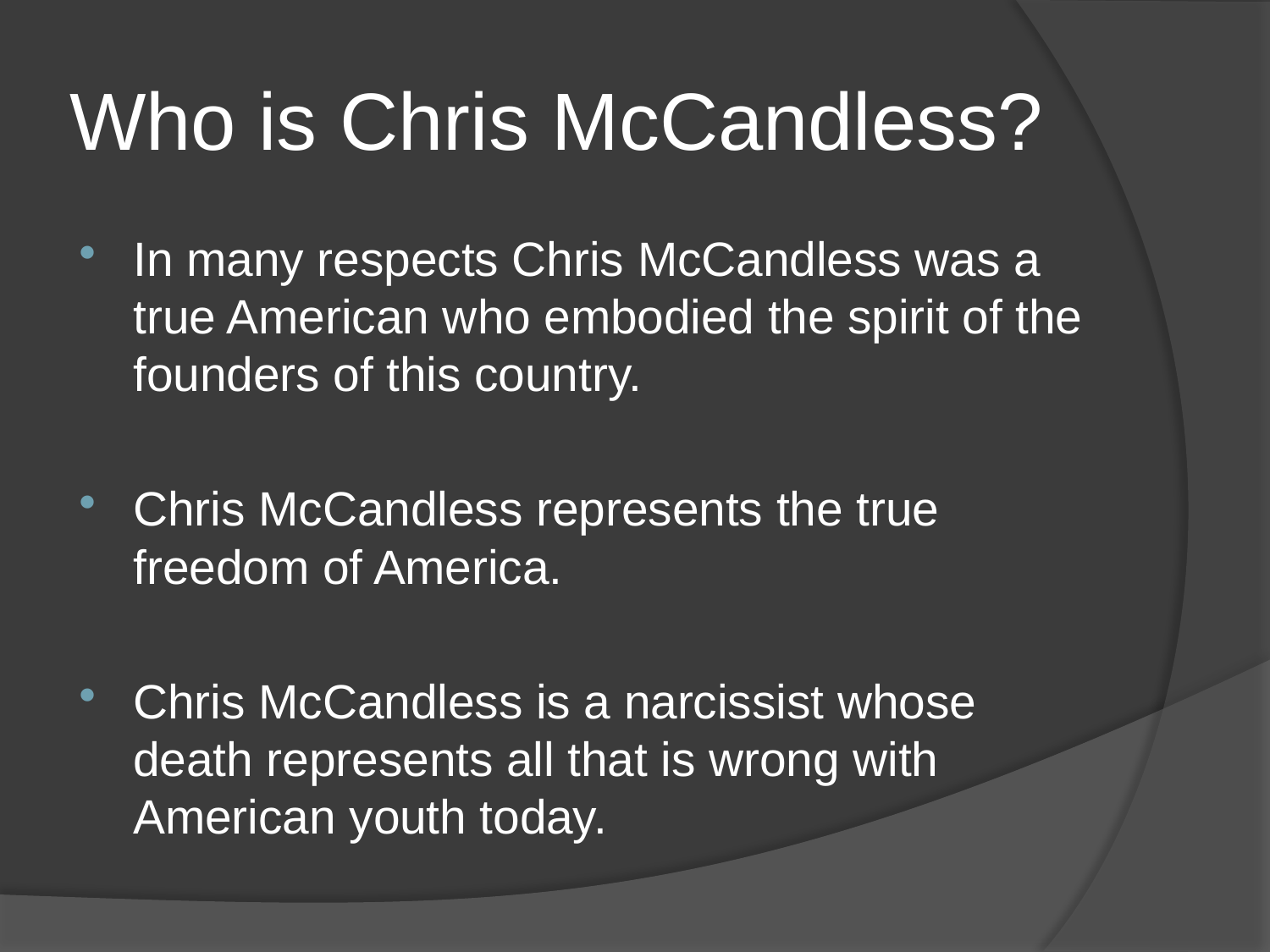

# Who is Chris McCandless?
In many respects Chris McCandless was a true American who embodied the spirit of the founders of this country.

Chris McCandless represents the true freedom of America.

Chris McCandless is a narcissist whose death represents all that is wrong with American youth today.